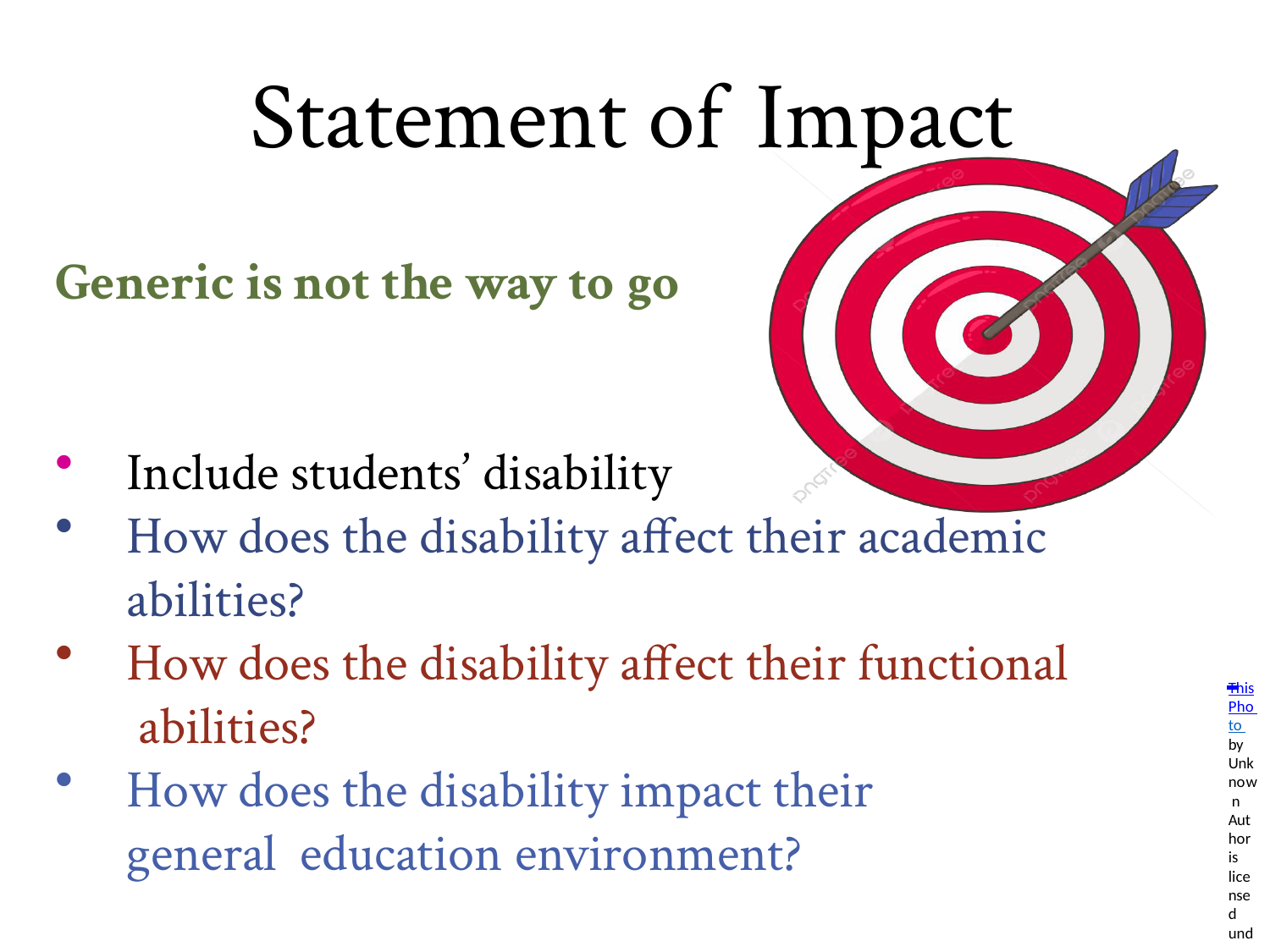

# Statement of Impact

Generic is not the way to go
Include students’ disability
How does the disability affect their academic  abilities?
How does the disability affect their functional  abilities?
How does the disability impact their general  education environment?

This
Pho  to  by  Unk  now  n  Aut  hor  is  lice  nse  d
und